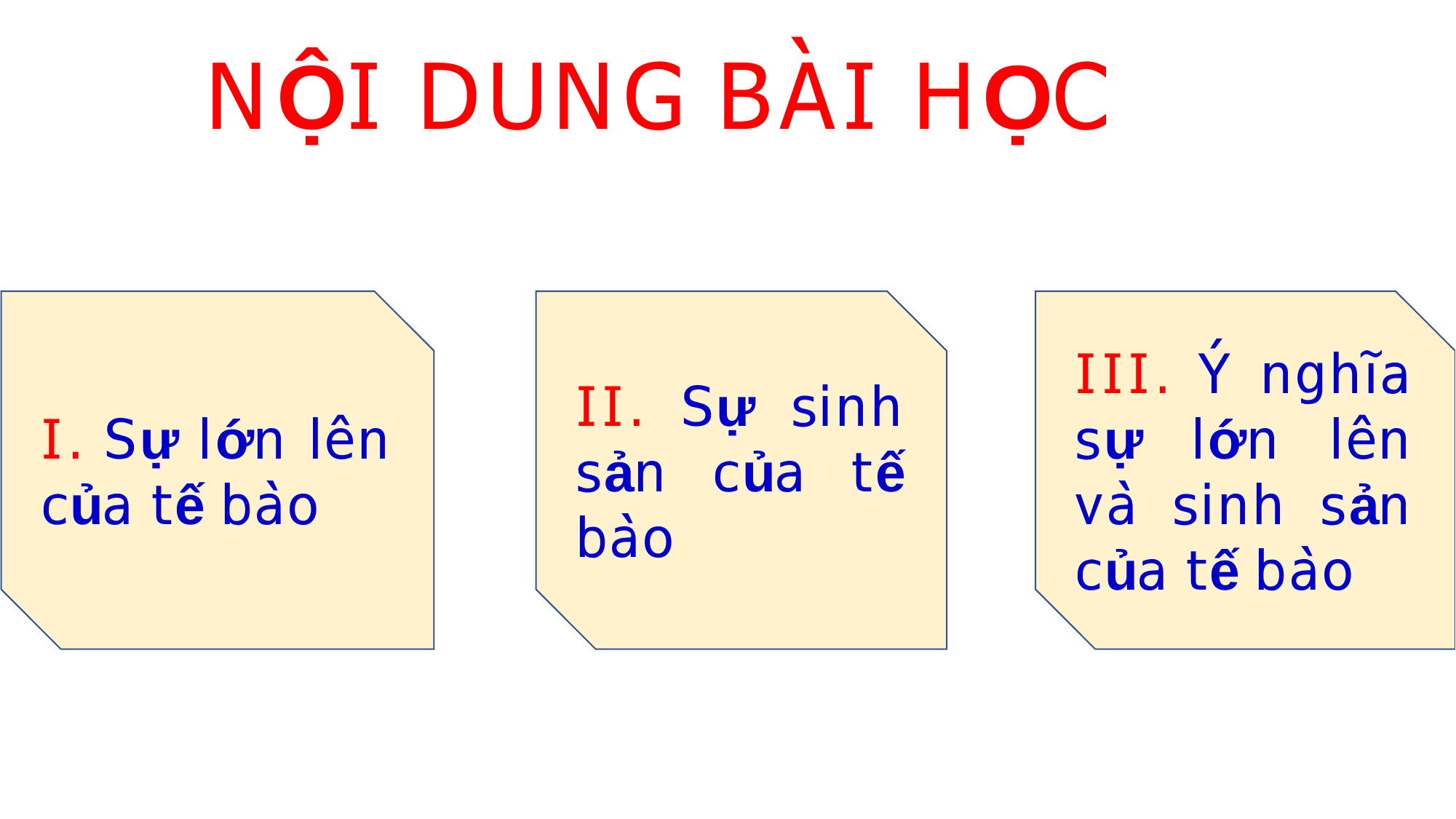

NỘI DUNG BÀI HỌC
I. Sự lớn lên của tế bào
II. Sự sinh sản của tế bào
III. Ý nghĩa sự lớn lên và sinh sản của tế bào